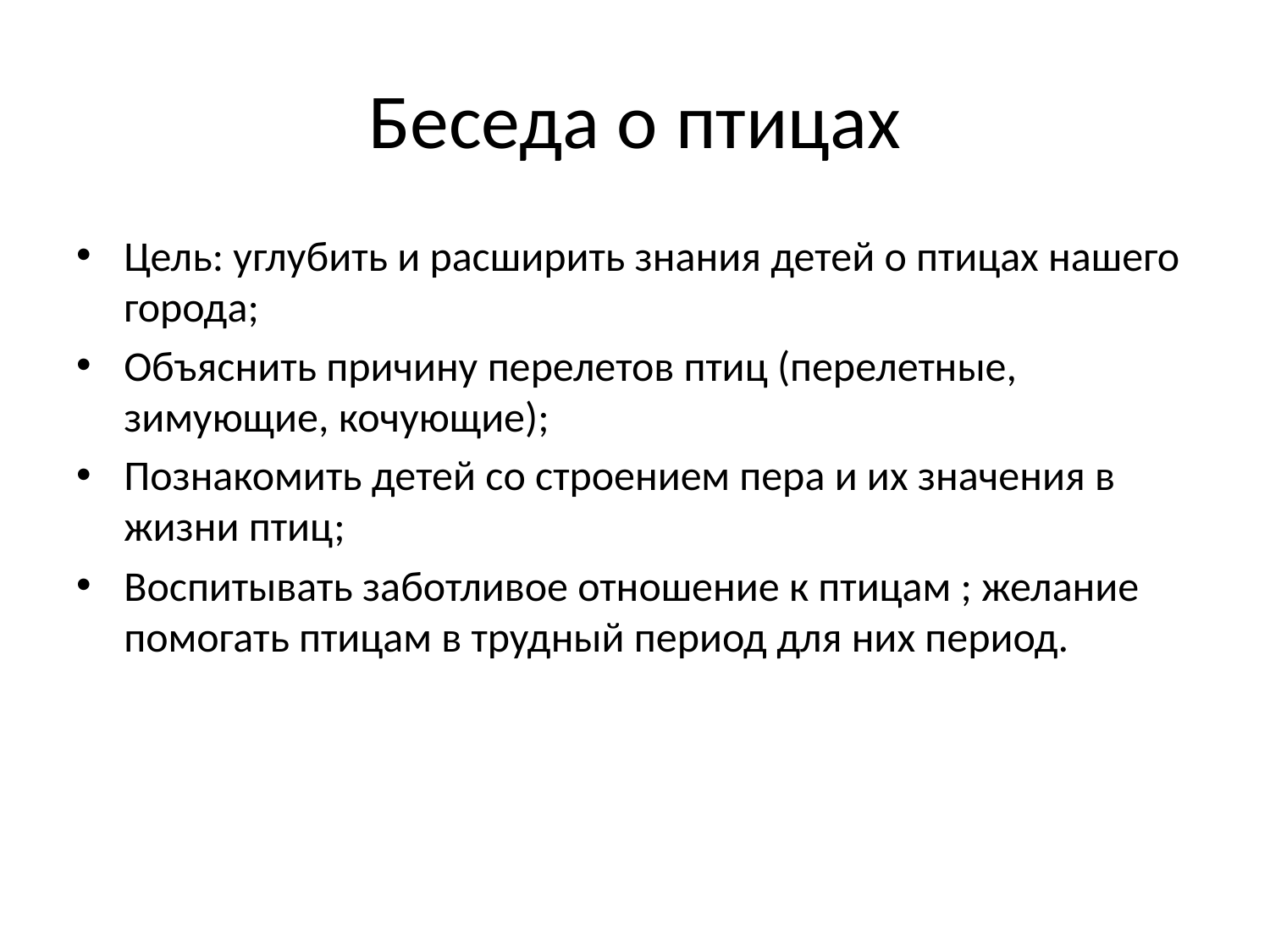

# Беседа о птицах
Цель: углубить и расширить знания детей о птицах нашего города;
Объяснить причину перелетов птиц (перелетные, зимующие, кочующие);
Познакомить детей со строением пера и их значения в жизни птиц;
Воспитывать заботливое отношение к птицам ; желание помогать птицам в трудный период для них период.